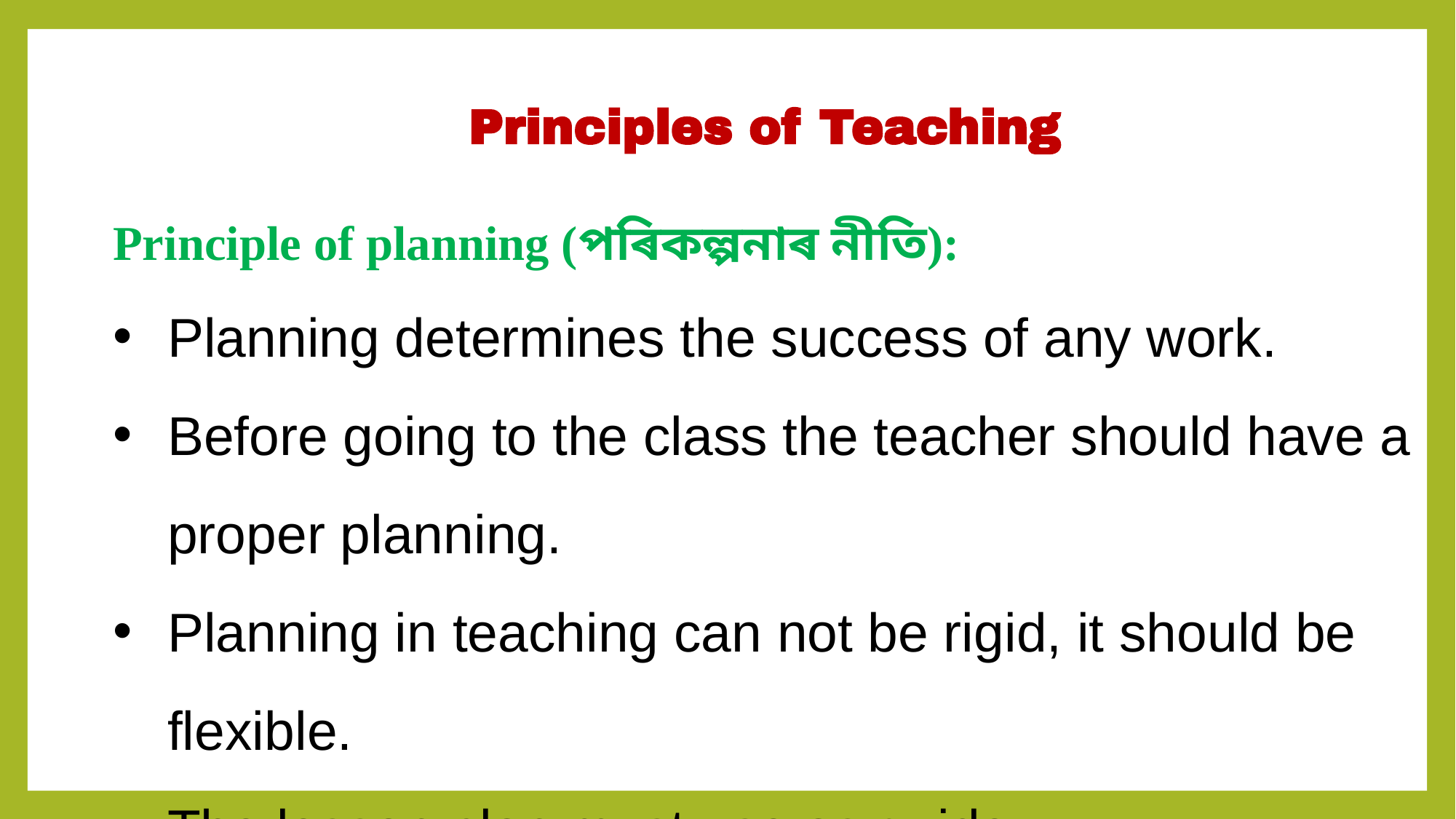

Principles of Teaching
Principle of planning (পৰিকল্পনাৰ নীতি):
Planning determines the success of any work.
Before going to the class the teacher should have a proper planning.
Planning in teaching can not be rigid, it should be flexible.
The lesson plan must use as guide.